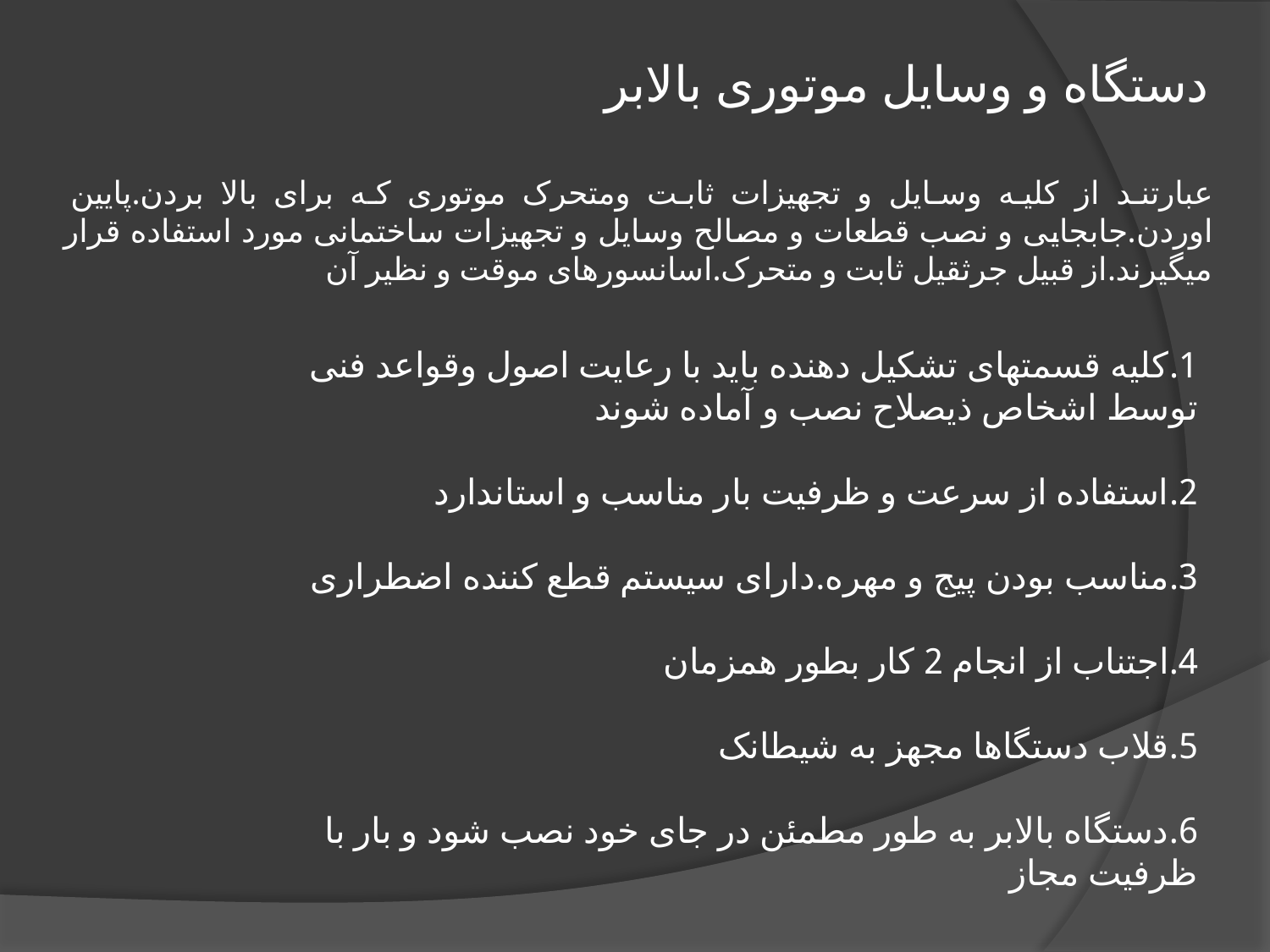

دستگاه و وسایل موتوری بالابر
عبارتند از کلیه وسایل و تجهیزات ثابت ومتحرک موتوری که برای بالا بردن.پایین اوردن.جابجایی و نصب قطعات و مصالح وسایل و تجهیزات ساختمانی مورد استفاده قرار میگیرند.از قبیل جرثقیل ثابت و متحرک.اسانسورهای موقت و نظیر آن
1.کلیه قسمتهای تشکیل دهنده باید با رعایت اصول وقواعد فنی توسط اشخاص ذیصلاح نصب و آماده شوند

2.استفاده از سرعت و ظرفیت بار مناسب و استاندارد

3.مناسب بودن پیج و مهره.دارای سیستم قطع کننده اضطراری

4.اجتناب از انجام 2 کار بطور همزمان

5.قلاب دستگاها مجهز به شیطانک

6.دستگاه بالابر به طور مطمئن در جای خود نصب شود و بار با ظرفیت مجاز